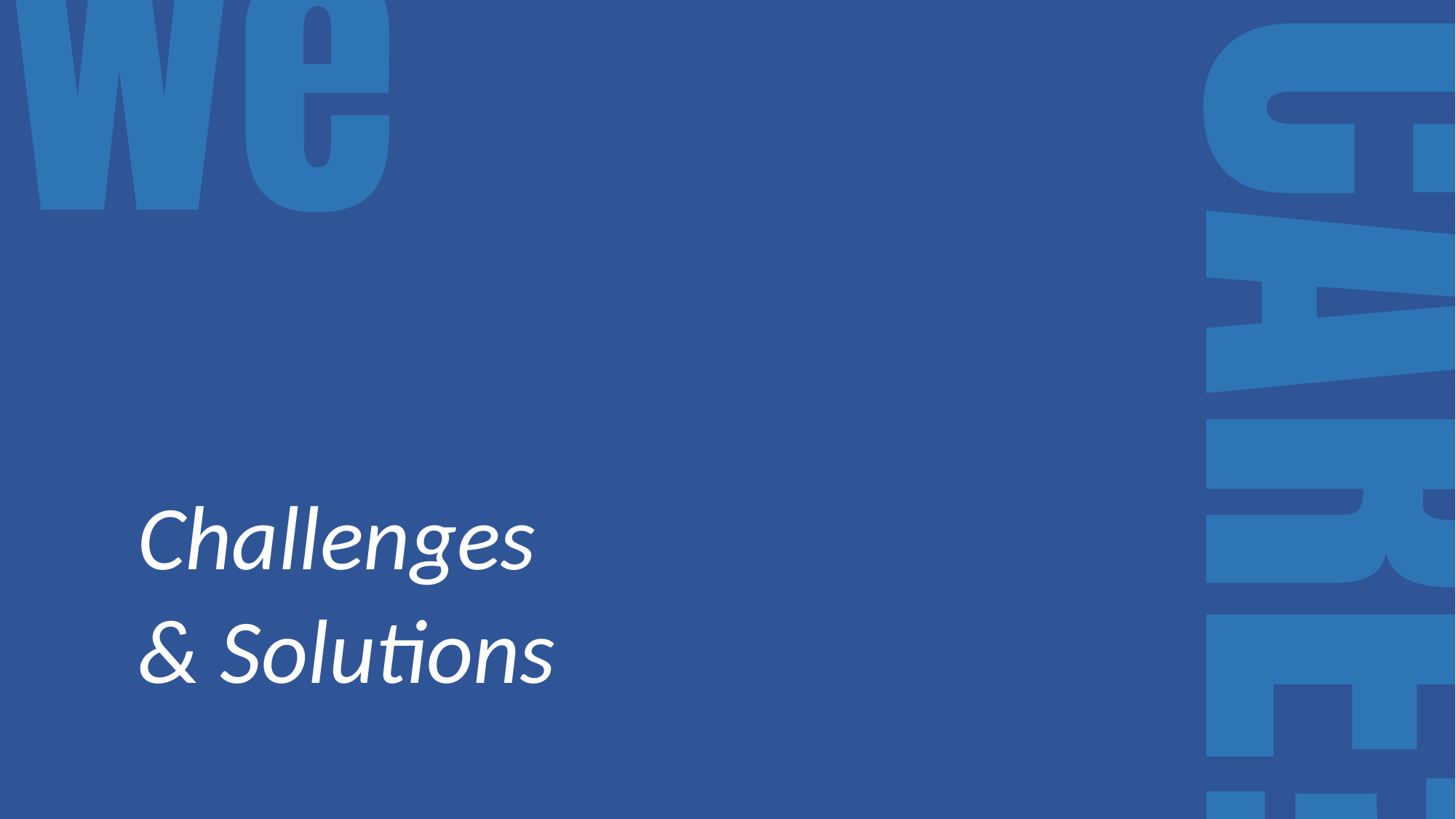

# Why do we
CARE?
Challenges
& Solutions